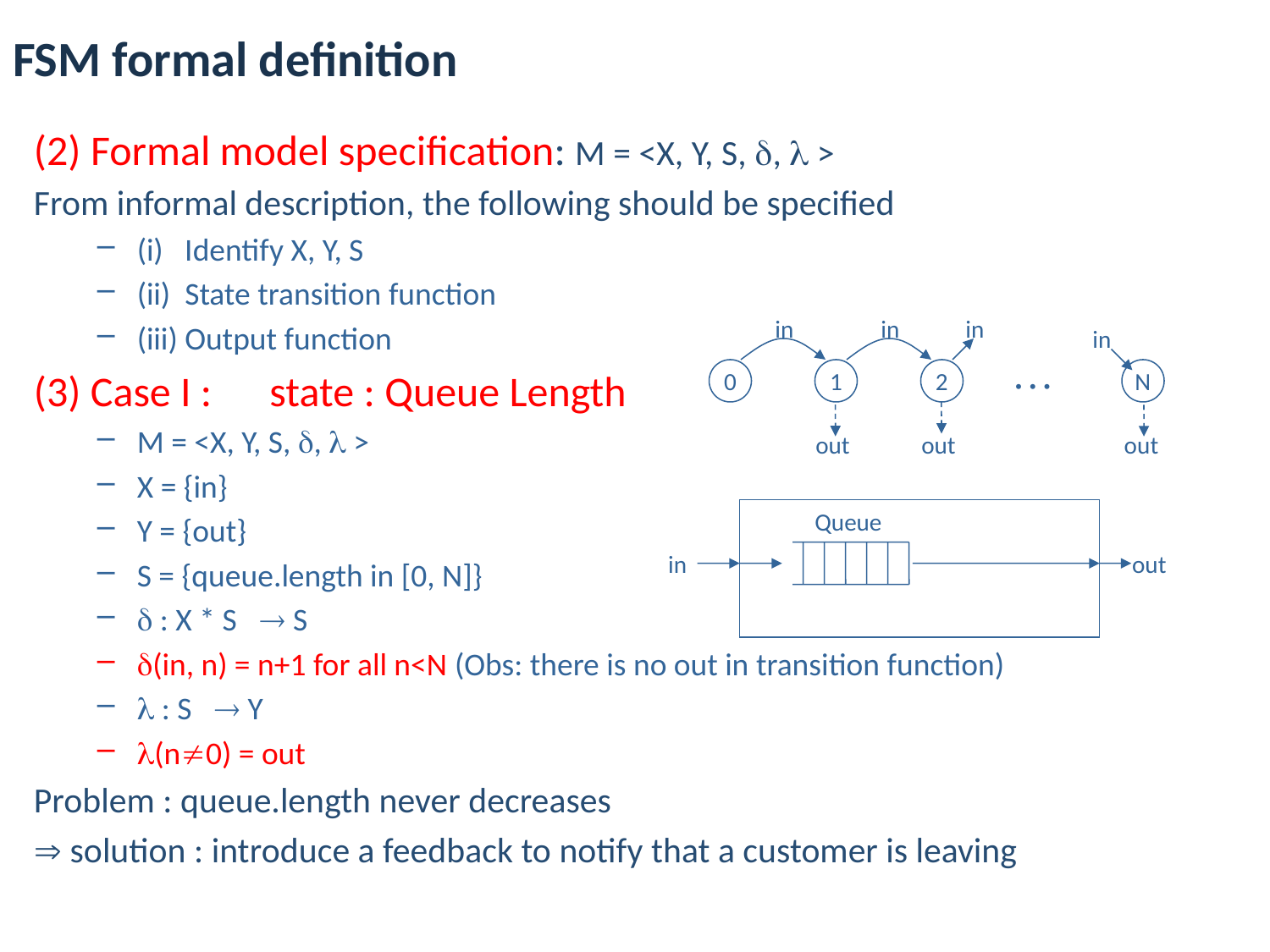

# FSM formal definition
(2) Formal model specification: M = <X, Y, S, δ, λ >
From informal description, the following should be specified
(i)   Identify X, Y, S
(ii)  State transition function
(iii) Output function
(3) Case I :      state : Queue Length
M = <X, Y, S, δ, λ >
X = {in}
Y = {out}
S = {queue.length in [0, N]}
δ : X * S  → S
δ(in, n) = n+1 for all n<N (Obs: there is no out in transition function)
λ : S  → Y
λ(n≠0) = out
Problem : queue.length never decreases
⇒ solution : introduce a feedback to notify that a customer is leaving

in
in
in
in

0
1
2
N

out
out
out
…
Queue

out
in